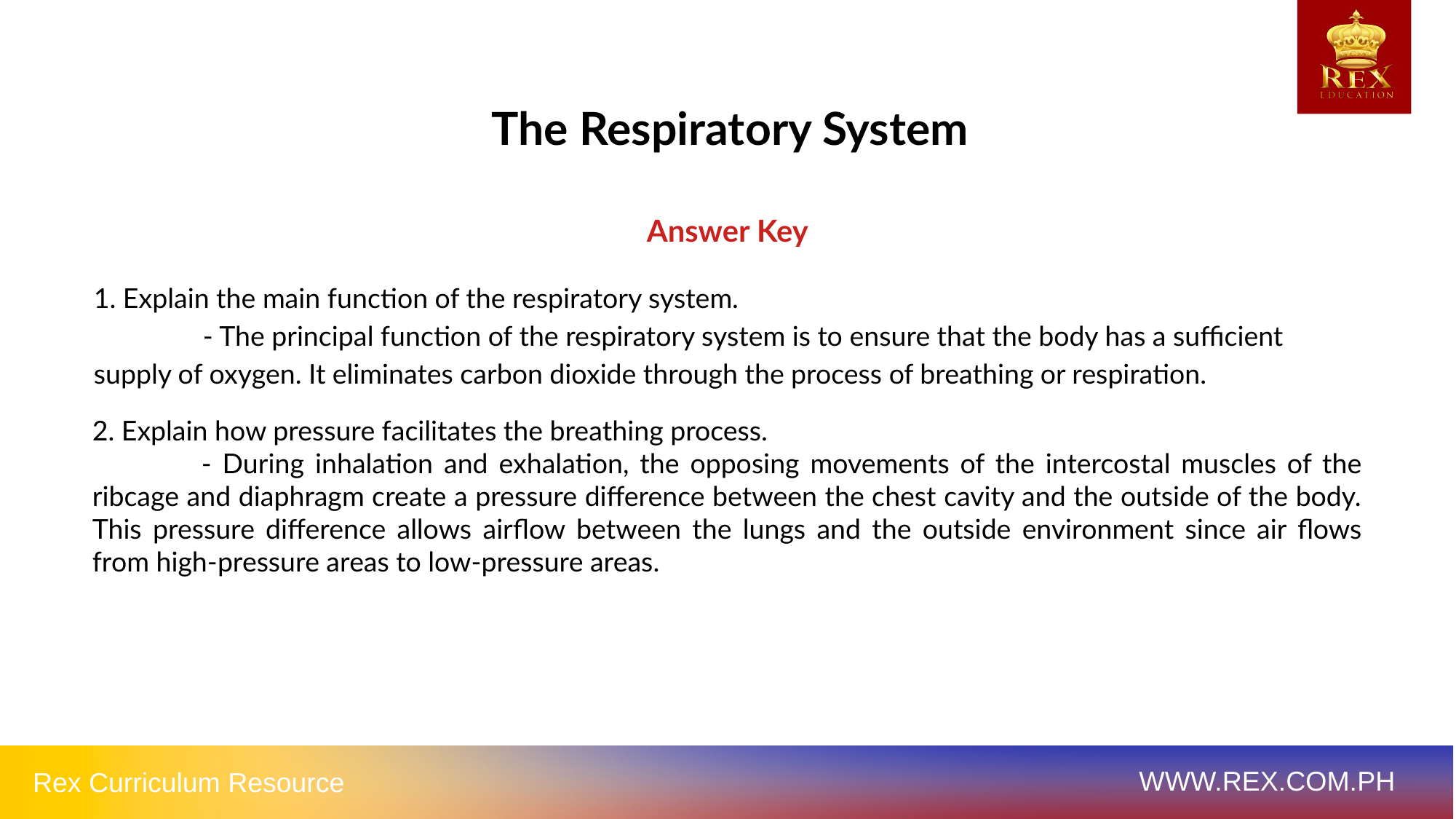

The Respiratory System
Answer Key
1. Explain the main function of the respiratory system.
	- The principal function of the respiratory system is to ensure that the body has a sufficient supply of oxygen. It eliminates carbon dioxide through the process of breathing or respiration.

2. Explain how pressure facilitates the breathing process.
	- During inhalation and exhalation, the opposing movements of the intercostal muscles of the ribcage and diaphragm create a pressure difference between the chest cavity and the outside of the body. This pressure difference allows airflow between the lungs and the outside environment since air flows from high-pressure areas to low-pressure areas.